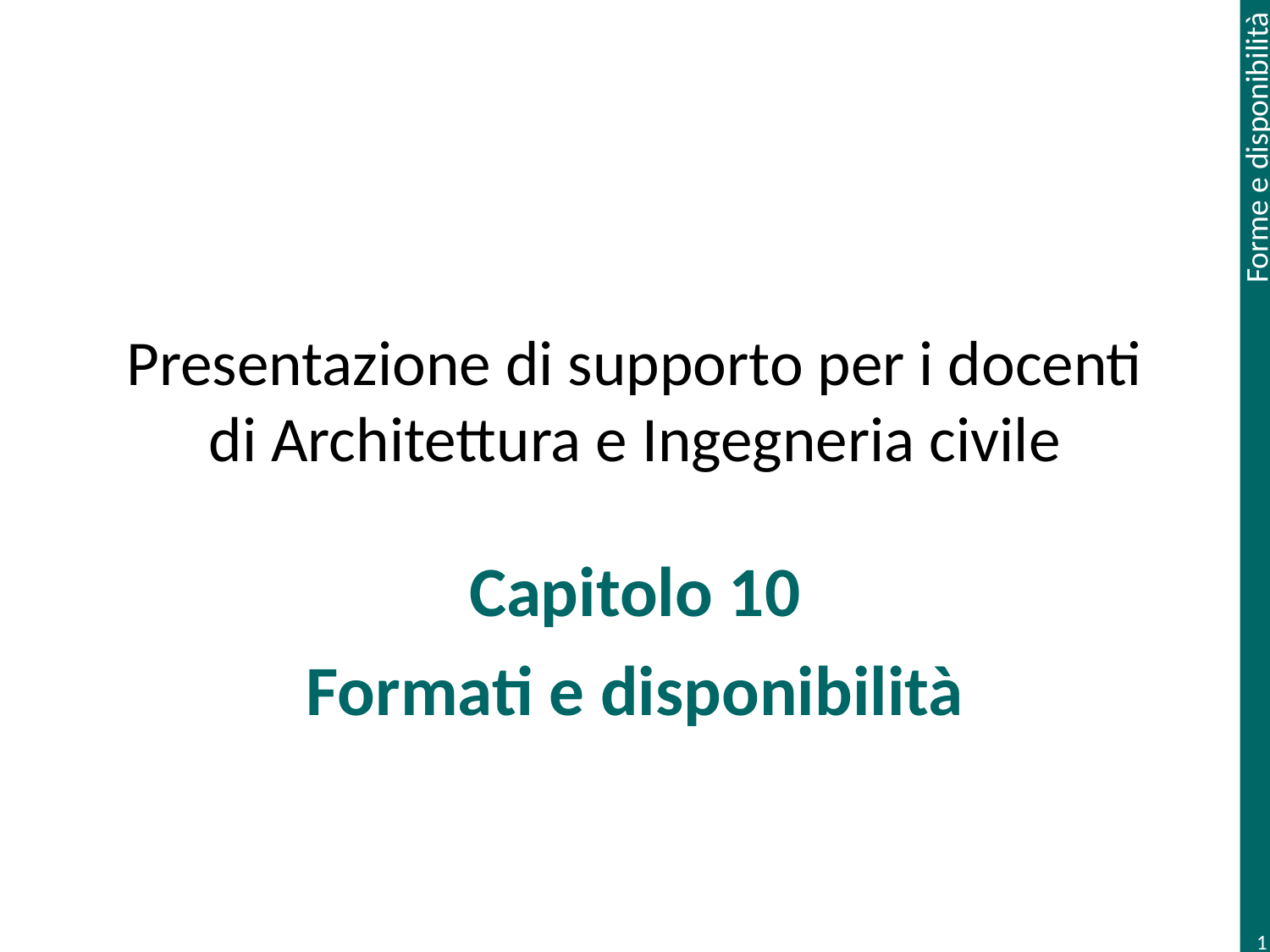

# Presentazione di supporto per i docenti di Architettura e Ingegneria civile
Capitolo 10
Formati e disponibilità
1